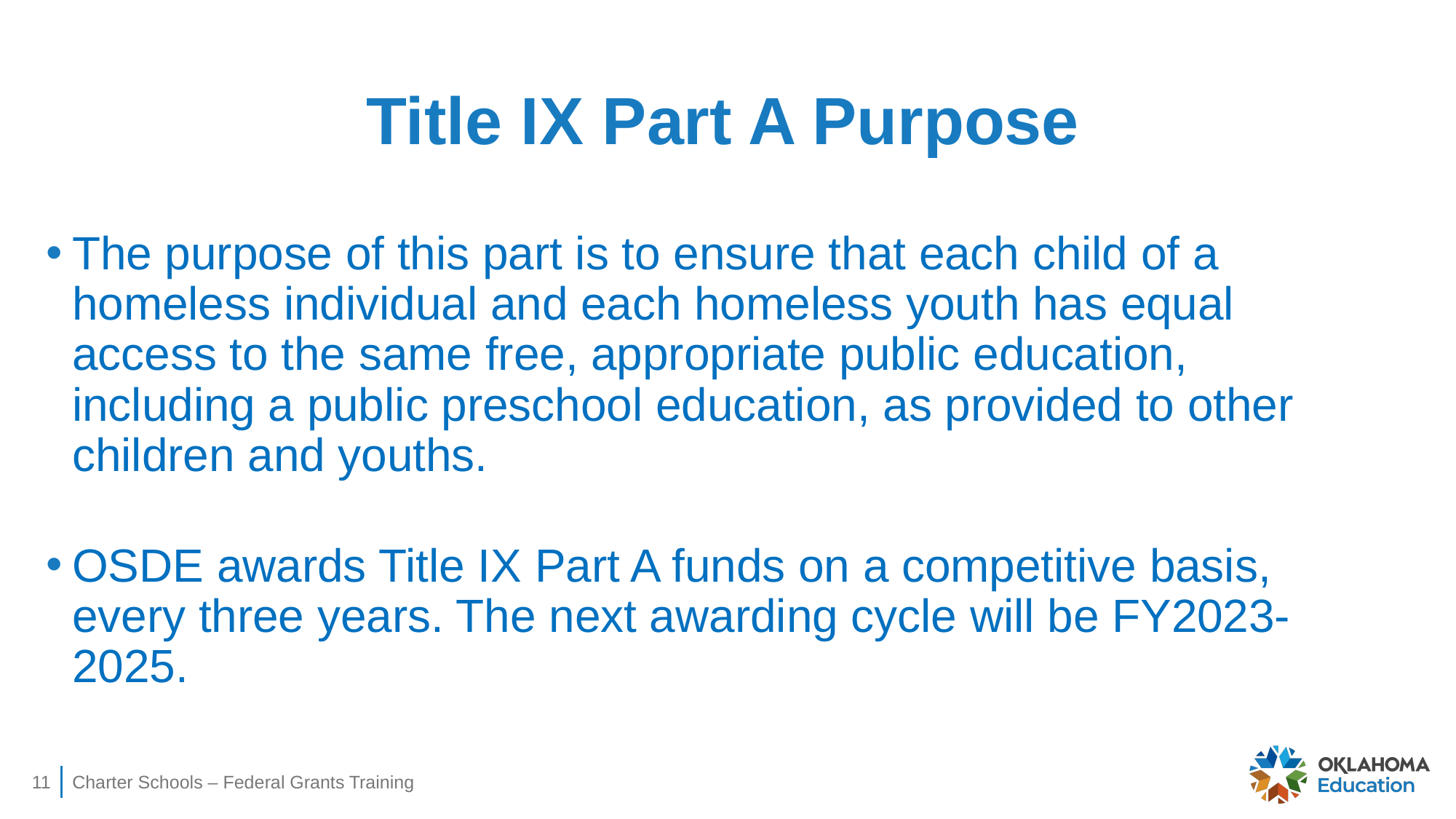

# Title IX Part A Purpose
The purpose of this part is to ensure that each child of a homeless individual and each homeless youth has equal access to the same free, appropriate public education, including a public preschool education, as provided to other children and youths.

OSDE awards Title IX Part A funds on a competitive basis, every three years. The next awarding cycle will be FY2023-2025.

11
Charter Schools – Federal Grants Training